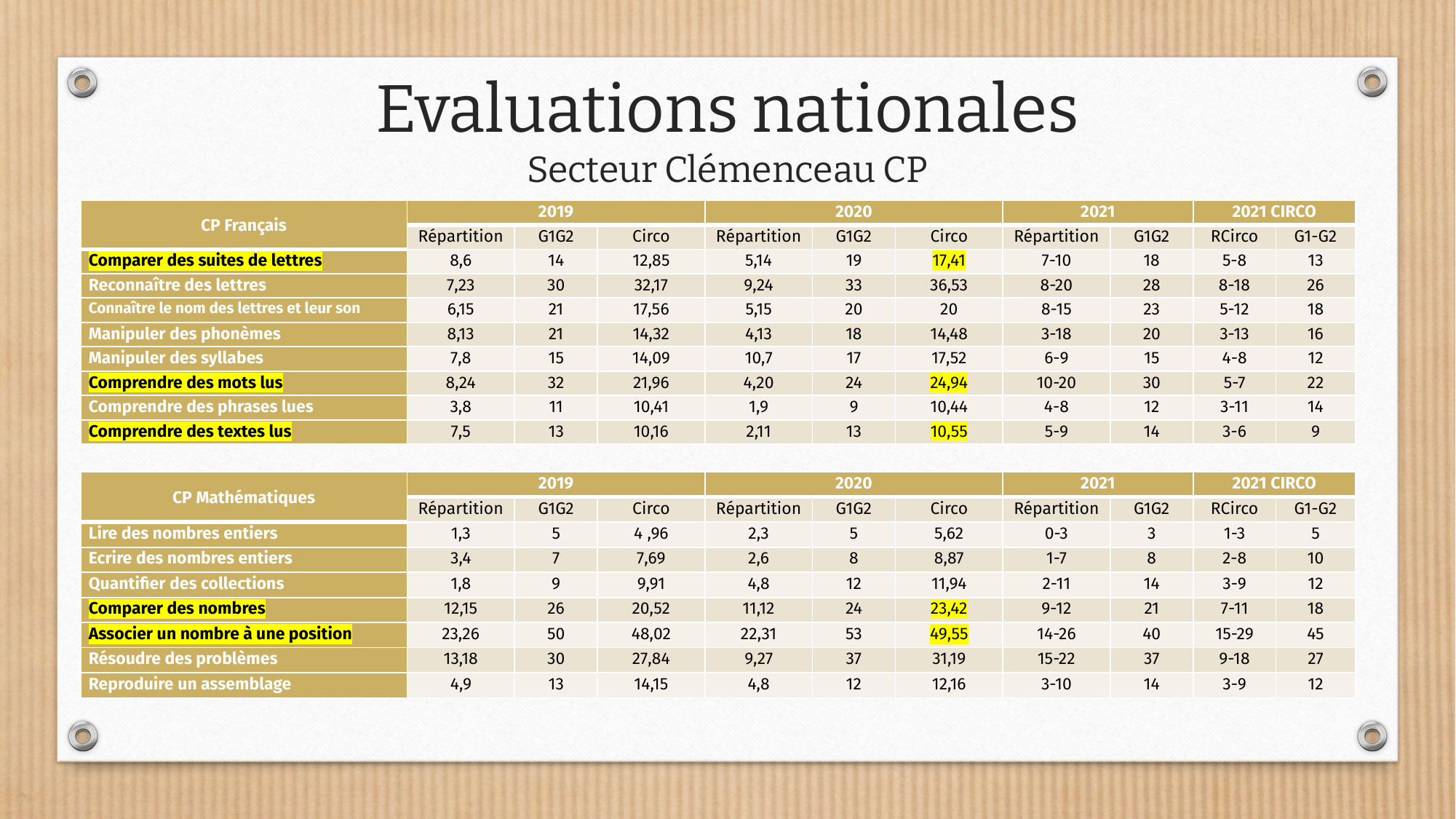

Evaluations nationales
Secteur Clémenceau CP
| CP Français | 2019 |  |  | 2020 |  |  | 2021 |  | 2021 CIRCO |  |
| --- | --- | --- | --- | --- | --- | --- | --- | --- | --- | --- |
|  | Répartition | G1G2 | Circo | Répartition | G1G2 | Circo | Répartition | G1G2 | RCirco | G1-G2 |
| Comparer des suites de lettres | 8,6 | 14 | 12,85 | 5,14 | 19 | 17,41 | 7-10 | 18 | 5-8 | 13 |
| Reconnaître des lettres | 7,23 | 30 | 32,17 | 9,24 | 33 | 36,53 | 8-20 | 28 | 8-18 | 26 |
| Connaître le nom des lettres et leur son | 6,15 | 21 | 17,56 | 5,15 | 20 | 20 | 8-15 | 23 | 5-12 | 18 |
| Manipuler des phonèmes | 8,13 | 21 | 14,32 | 4,13 | 18 | 14,48 | 3-18 | 20 | 3-13 | 16 |
| Manipuler des syllabes | 7,8 | 15 | 14,09 | 10,7 | 17 | 17,52 | 6-9 | 15 | 4-8 | 12 |
| Comprendre des mots lus | 8,24 | 32 | 21,96 | 4,20 | 24 | 24,94 | 10-20 | 30 | 5-7 | 22 |
| Comprendre des phrases lues | 3,8 | 11 | 10,41 | 1,9 | 9 | 10,44 | 4-8 | 12 | 3-11 | 14 |
| Comprendre des textes lus | 7,5 | 13 | 10,16 | 2,11 | 13 | 10,55 | 5-9 | 14 | 3-6 | 9 |
| CP Mathématiques | 2019 |  |  | 2020 |  |  | 2021 |  | 2021 CIRCO |  |
| --- | --- | --- | --- | --- | --- | --- | --- | --- | --- | --- |
|  | Répartition | G1G2 | Circo | Répartition | G1G2 | Circo | Répartition | G1G2 | RCirco | G1-G2 |
| Lire des nombres entiers | 1,3 | 5 | 4 ,96 | 2,3 | 5 | 5,62 | 0-3 | 3 | 1-3 | 5 |
| Ecrire des nombres entiers | 3,4 | 7 | 7,69 | 2,6 | 8 | 8,87 | 1-7 | 8 | 2-8 | 10 |
| Quantifier des collections | 1,8 | 9 | 9,91 | 4,8 | 12 | 11,94 | 2-11 | 14 | 3-9 | 12 |
| Comparer des nombres | 12,15 | 26 | 20,52 | 11,12 | 24 | 23,42 | 9-12 | 21 | 7-11 | 18 |
| Associer un nombre à une position | 23,26 | 50 | 48,02 | 22,31 | 53 | 49,55 | 14-26 | 40 | 15-29 | 45 |
| Résoudre des problèmes | 13,18 | 30 | 27,84 | 9,27 | 37 | 31,19 | 15-22 | 37 | 9-18 | 27 |
| Reproduire un assemblage | 4,9 | 13 | 14,15 | 4,8 | 12 | 12,16 | 3-10 | 14 | 3-9 | 12 |